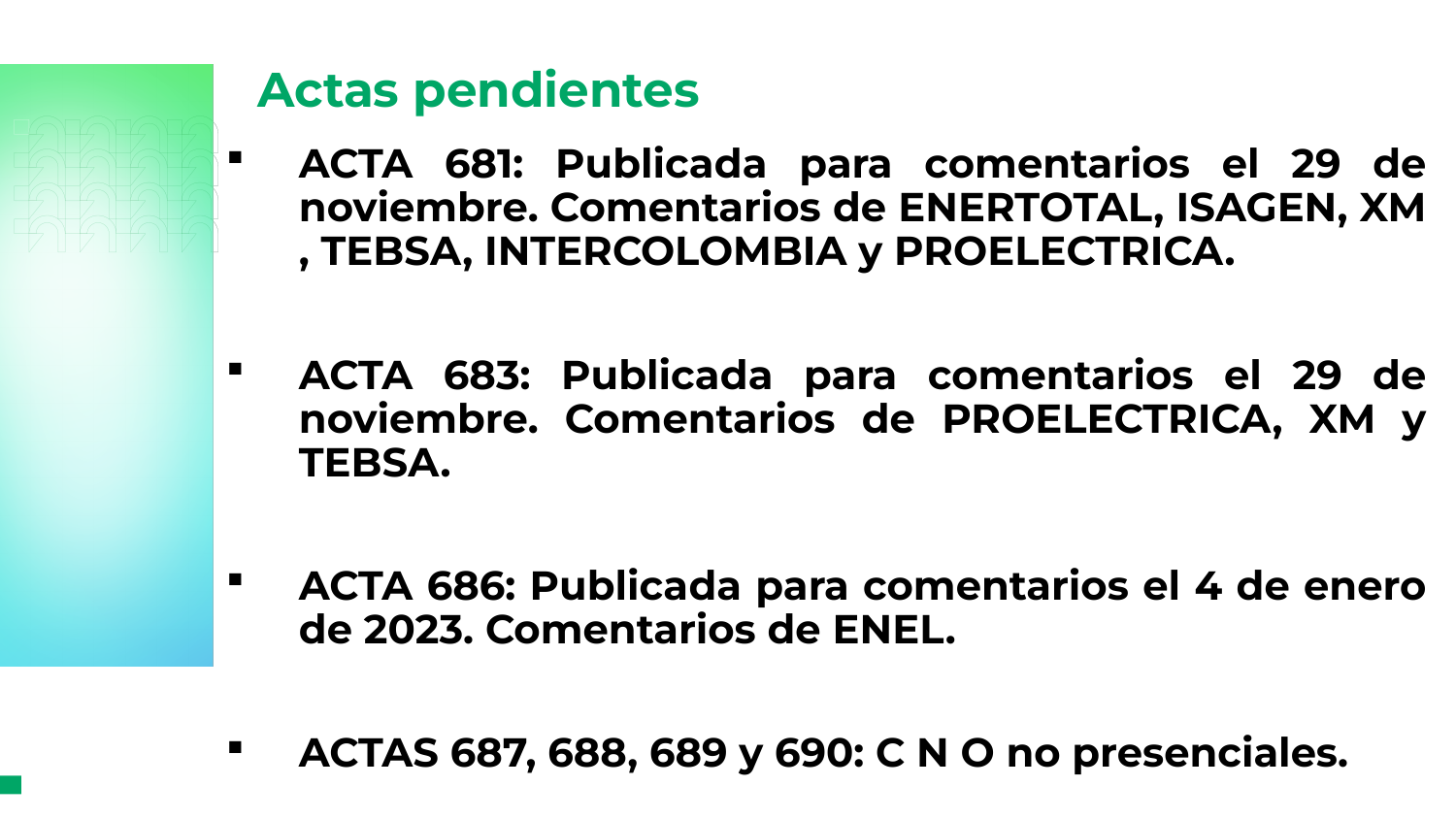

# Actas pendientes
ACTA 681: Publicada para comentarios el 29 de noviembre. Comentarios de ENERTOTAL, ISAGEN, XM , TEBSA, INTERCOLOMBIA y PROELECTRICA.

ACTA 683: Publicada para comentarios el 29 de noviembre. Comentarios de PROELECTRICA, XM y TEBSA.

ACTA 686: Publicada para comentarios el 4 de enero de 2023. Comentarios de ENEL.

ACTAS 687, 688, 689 y 690: C N O no presenciales.

S